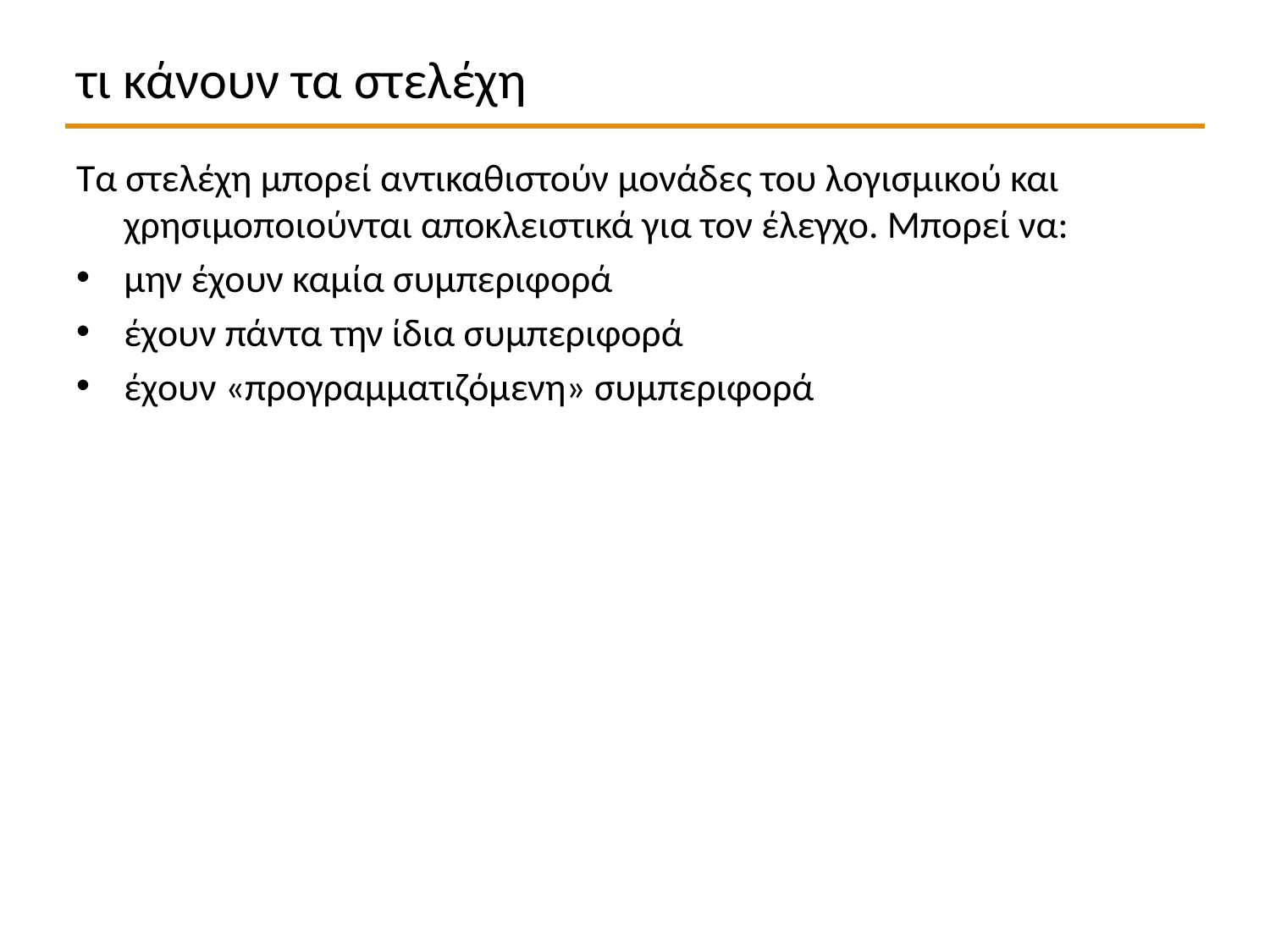

# τι κάνουν τα στελέχη
Τα στελέχη μπορεί αντικαθιστούν μονάδες του λογισμικού και χρησιμοποιούνται αποκλειστικά για τον έλεγχο. Μπορεί να:
μην έχουν καμία συμπεριφορά
έχουν πάντα την ίδια συμπεριφορά
έχουν «προγραμματιζόμενη» συμπεριφορά